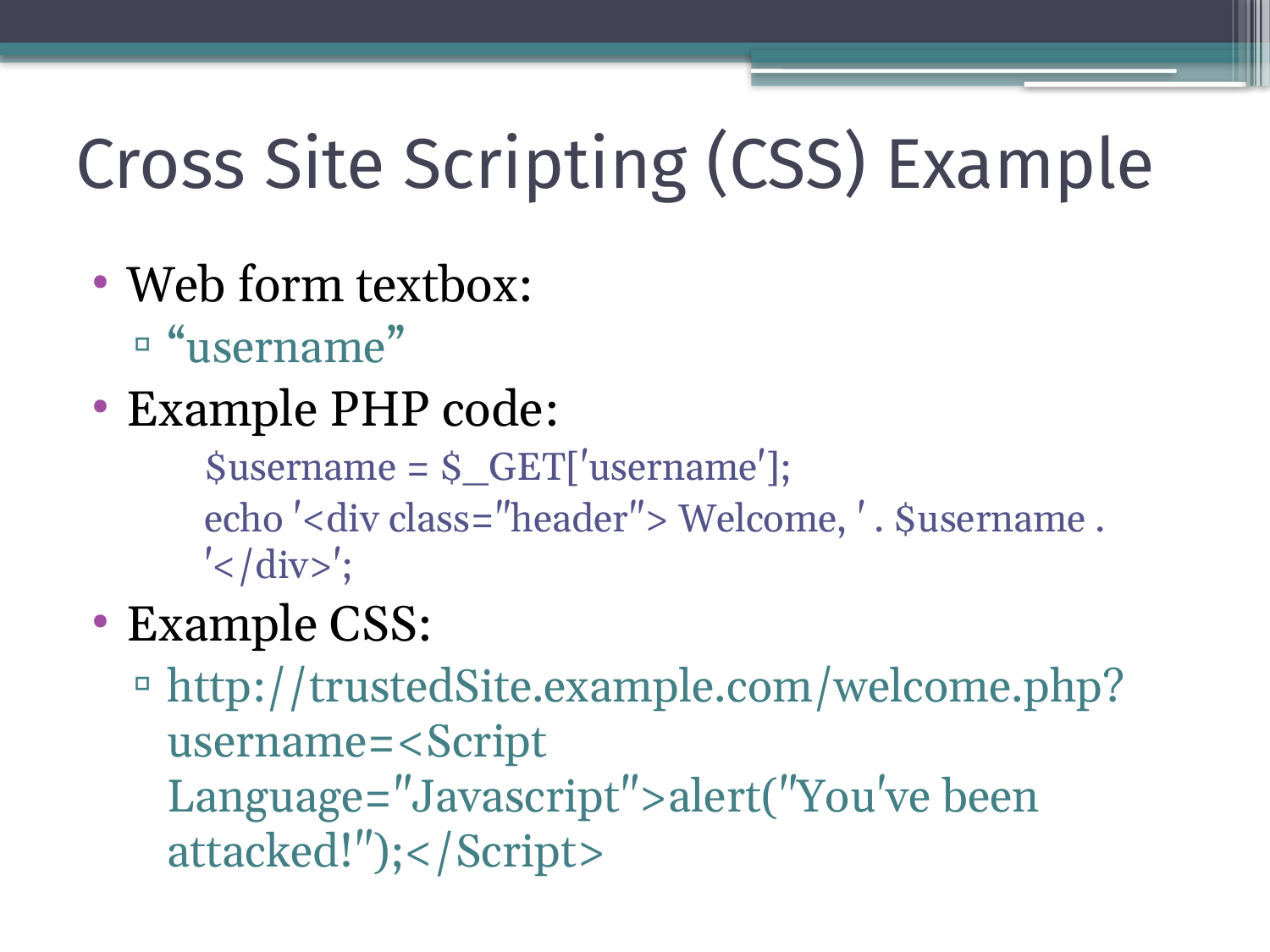

# Cross Site Scripting (CSS) Example
Web form textbox:
“username”
Example PHP code:
$username = $_GET['username'];
echo '<div class="header"> Welcome, ' . $username . '</div>';
Example CSS:
http://trustedSite.example.com/welcome.php?username=<Script Language="Javascript">alert("You've been attacked!");</Script>